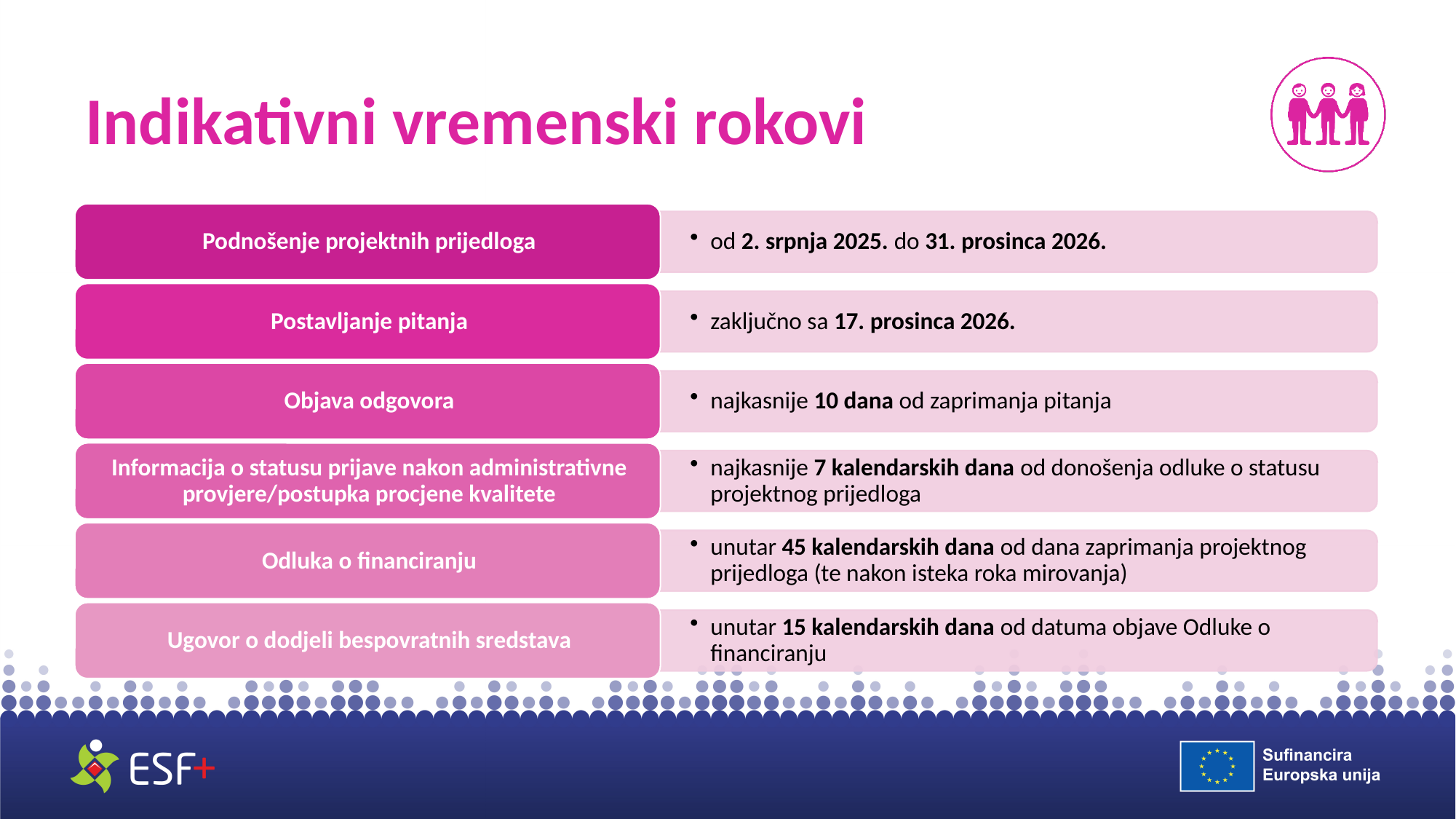

# Indikativni vremenski rokovi
od 2. srpnja 2025. do 31. prosinca 2026.
Podnošenje projektnih prijedloga
zaključno sa 17. prosinca 2026.
Postavljanje pitanja
najkasnije 10 dana od zaprimanja pitanja
Objava odgovora
najkasnije 7 kalendarskih dana od donošenja odluke o statusu projektnog prijedloga
Informacija o statusu prijave nakon administrativne provjere/postupka procjene kvalitete
unutar 45 kalendarskih dana od dana zaprimanja projektnog prijedloga (te nakon isteka roka mirovanja)
Odluka o financiranju
unutar 15 kalendarskih dana od datuma objave Odluke o financiranju
Ugovor o dodjeli bespovratnih sredstava